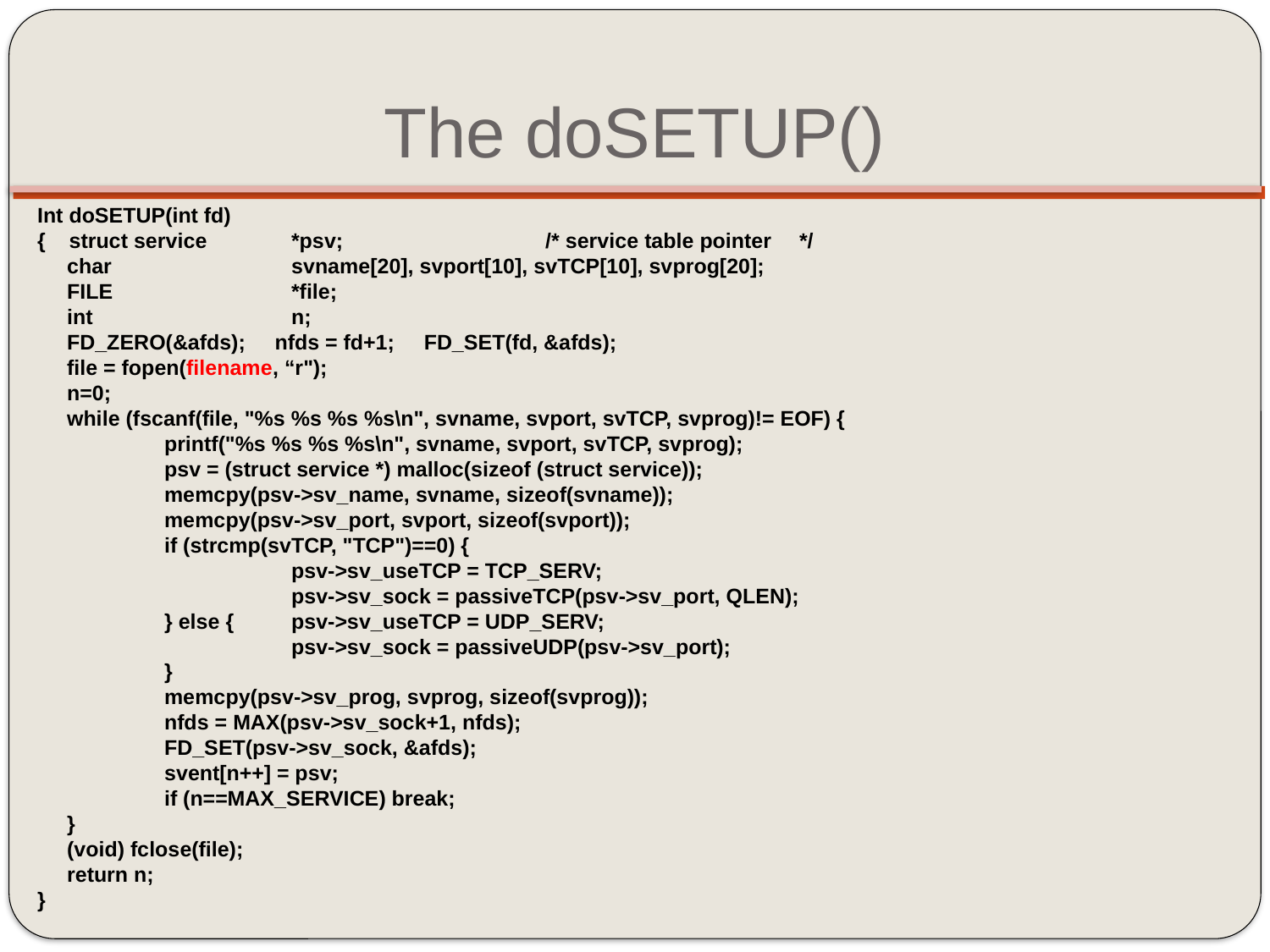

# The doSETUP()
Int doSETUP(int fd)
{    struct service	*psv;		/* service table pointer	*/
     char		svname[20], svport[10], svTCP[10], svprog[20];
     FILE		*file;
     int		n;
     FD_ZERO(&afds);     nfds = fd+1;     FD_SET(fd, &afds);
     file = fopen(filename, “r");
     n=0;
     while (fscanf(file, "%s %s %s %s\n", svname, svport, svTCP, svprog)!= EOF) {
	printf("%s %s %s %s\n", svname, svport, svTCP, svprog);
	psv = (struct service *) malloc(sizeof (struct service));
	memcpy(psv->sv_name, svname, sizeof(svname));
	memcpy(psv->sv_port, svport, sizeof(svport));
	if (strcmp(svTCP, "TCP")==0) {
		psv->sv_useTCP = TCP_SERV;
		psv->sv_sock = passiveTCP(psv->sv_port, QLEN);
	} else {	psv->sv_useTCP = UDP_SERV;
		psv->sv_sock = passiveUDP(psv->sv_port);
	}
	memcpy(psv->sv_prog, svprog, sizeof(svprog));
	nfds = MAX(psv->sv_sock+1, nfds);
	FD_SET(psv->sv_sock, &afds);
	svent[n++] = psv;
	if (n==MAX_SERVICE) break;
     }
     (void) fclose(file);
     return n;
}